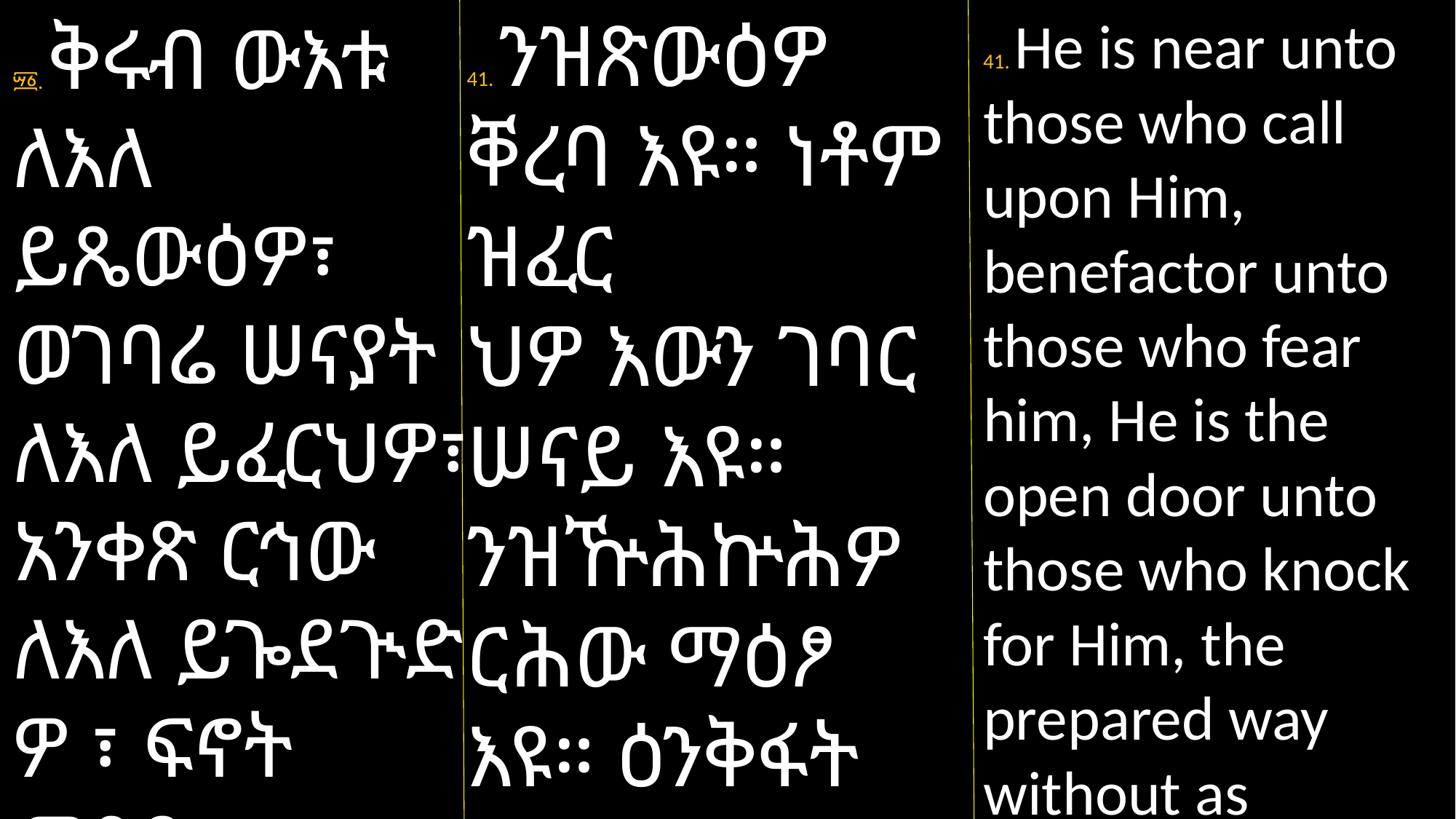

41. ንዝጽውዕዎ ቐረባ እዩ። ነቶም ዝፈር
ህዎ እውን ገባር ሠናይ እዩ። ንዝዅሕኵሕዎ ርሕው ማዕፆ እዩ። ዕንቅፋት ዘይብሉ ጥጡሕ ጐደና እዩ።
41. He is near unto those who call upon Him, benefactor unto those who fear him, He is the open door unto those who knock for Him, the prepared way without as
፵፩. ቅሩብ ውእቱ ለእለ ይጼውዕዎ፣ ወገባሬ ሠናያት ለእለ ይፈርህዎ፣ አንቀጽ ርኅው ለእለ ይጐደጒድ
ዎ ፣ ፍኖት መጽያ
ሕት ዘእንበለ